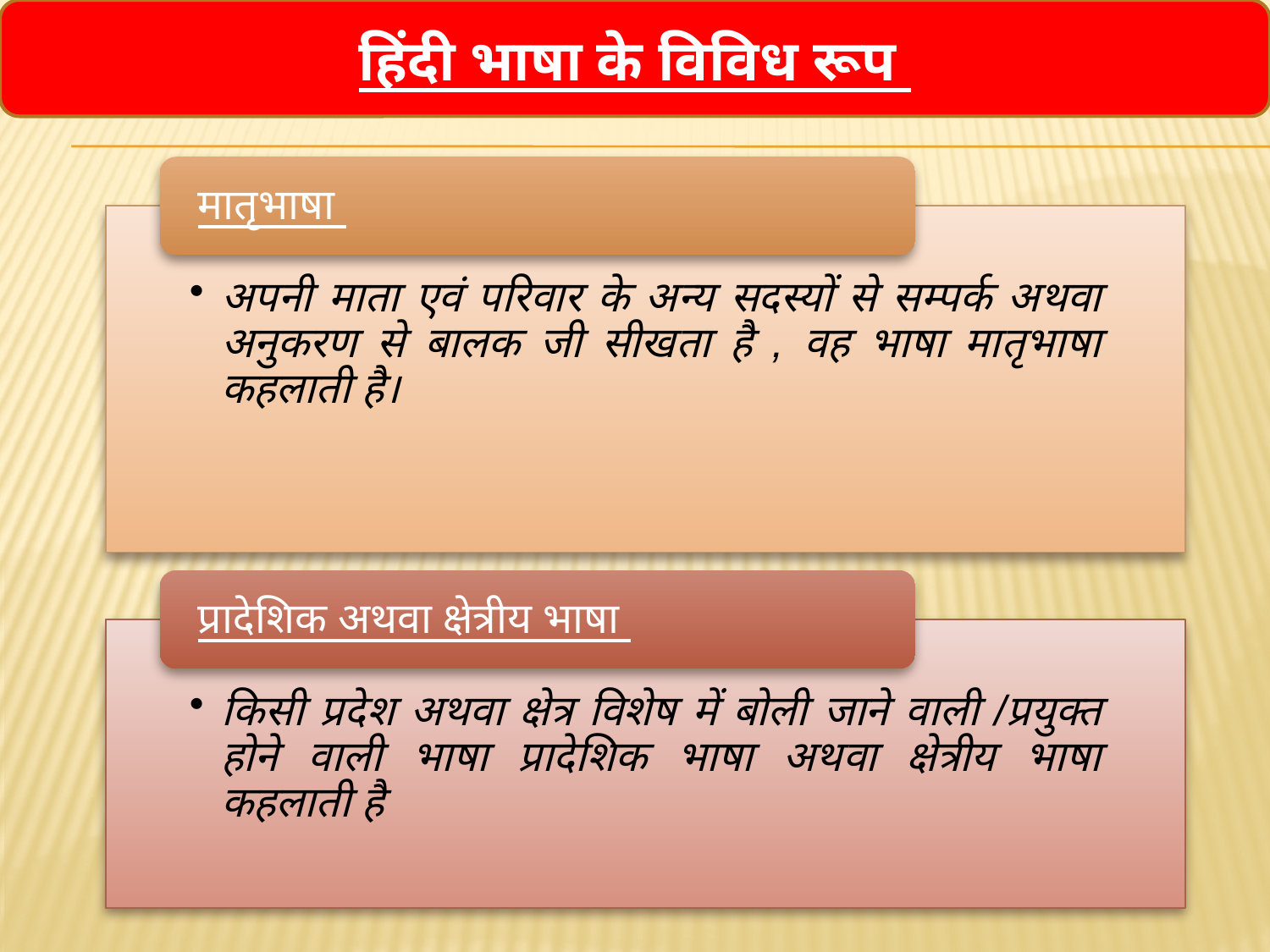

हिंदी भाषा के विविध रूप
अपनी माता एवं परिवार के अन्य सदस्यों से सम्पर्क अथवा अनुकरण से बालक जी सीखता है , वह भाषा मातृभाषा कहलाती है।

मातृभाषा
किसी प्रदेश अथवा क्षेत्र विशेष में बोली जाने वाली /प्रयुक्त होने वाली भाषा प्रादेशिक भाषा अथवा क्षेत्रीय भाषा कहलाती है
प्रादेशिक अथवा क्षेत्रीय भाषा